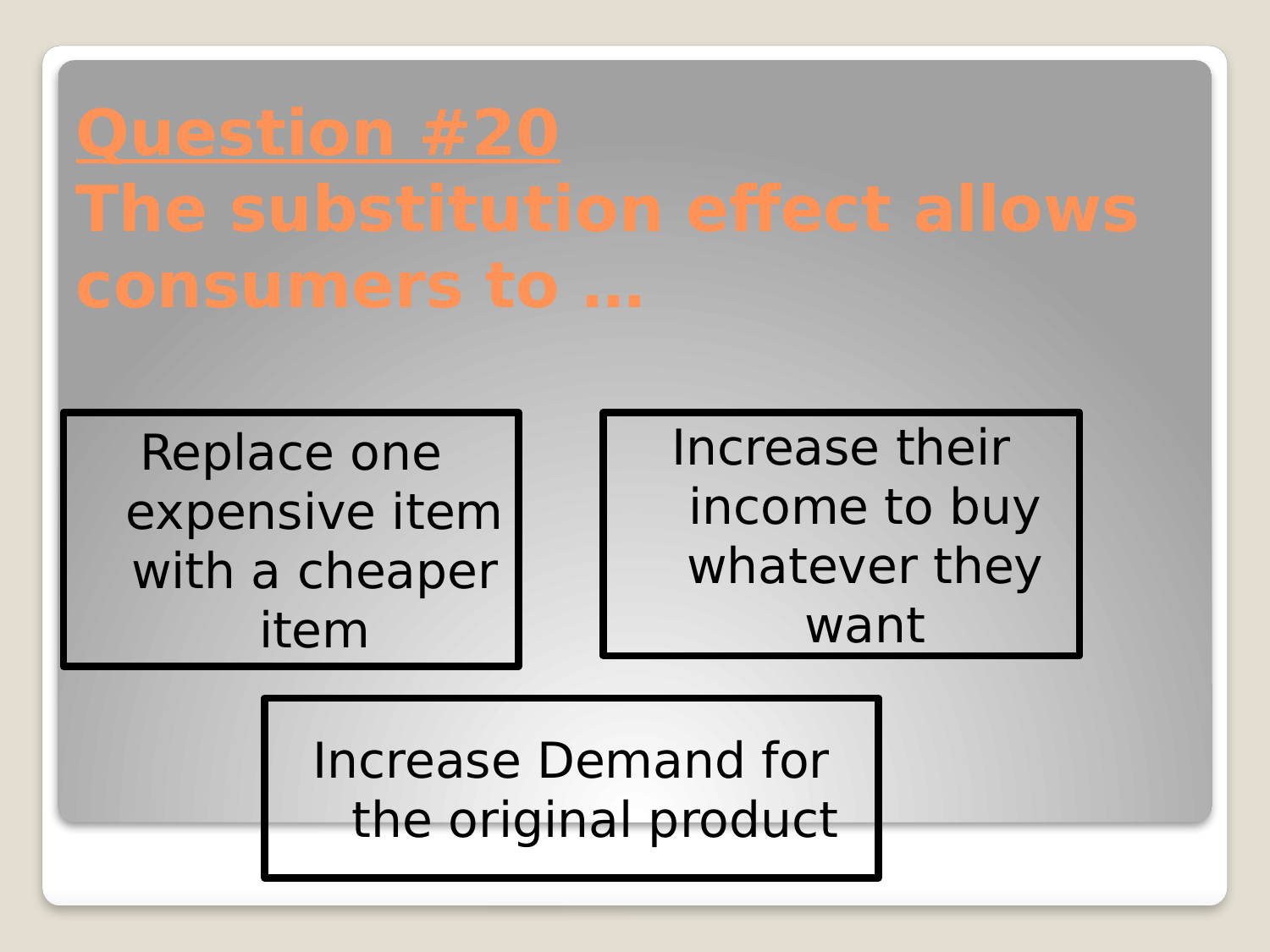

# Question #20 The substitution effect allows consumers to …
Replace one expensive item with a cheaper item
Increase their income to buy whatever they want
Increase Demand for the original product